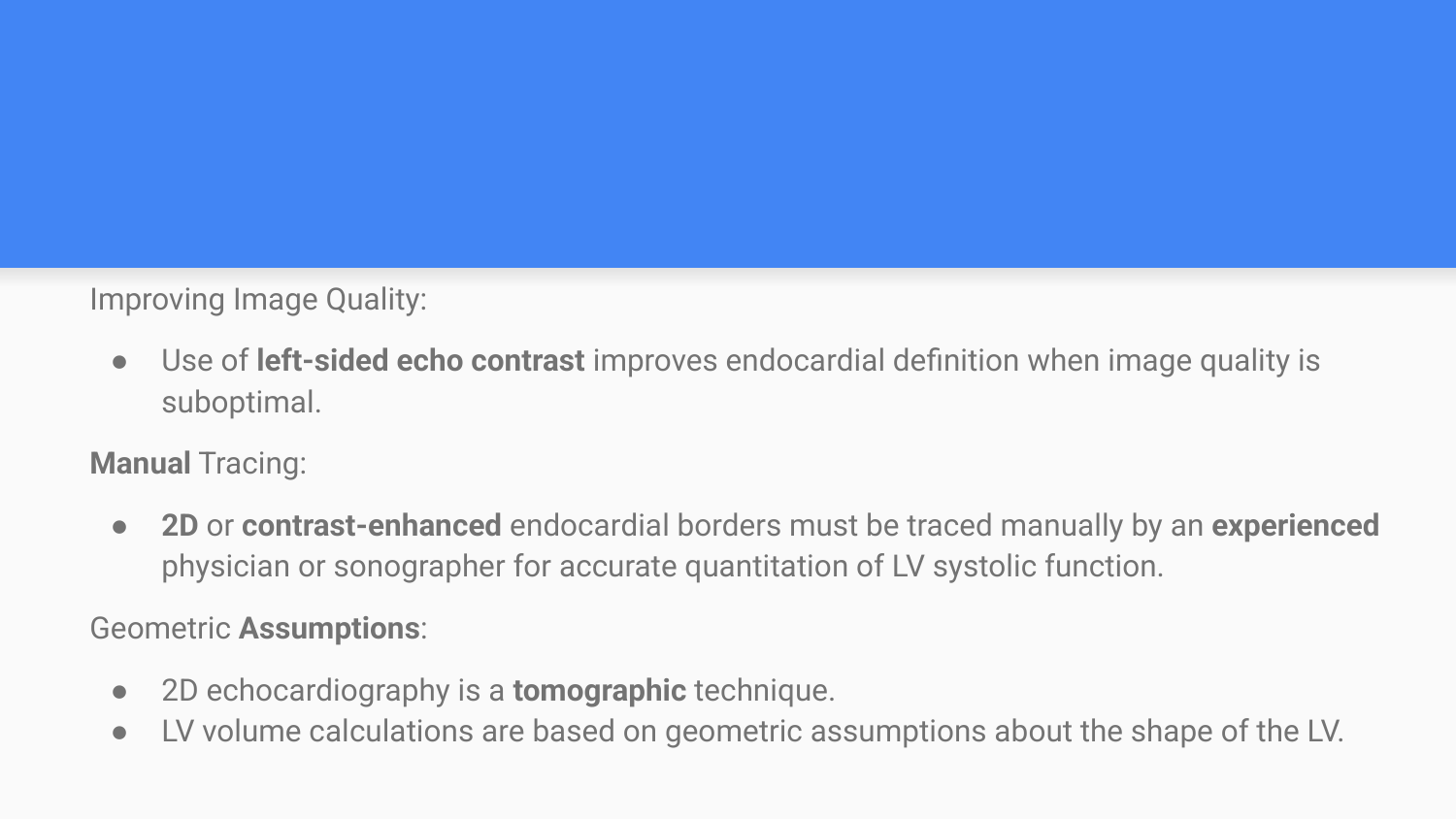

#
Improving Image Quality:
Use of left-sided echo contrast improves endocardial definition when image quality is suboptimal.
Manual Tracing:
2D or contrast-enhanced endocardial borders must be traced manually by an experienced physician or sonographer for accurate quantitation of LV systolic function.
Geometric Assumptions:
2D echocardiography is a tomographic technique.
LV volume calculations are based on geometric assumptions about the shape of the LV.